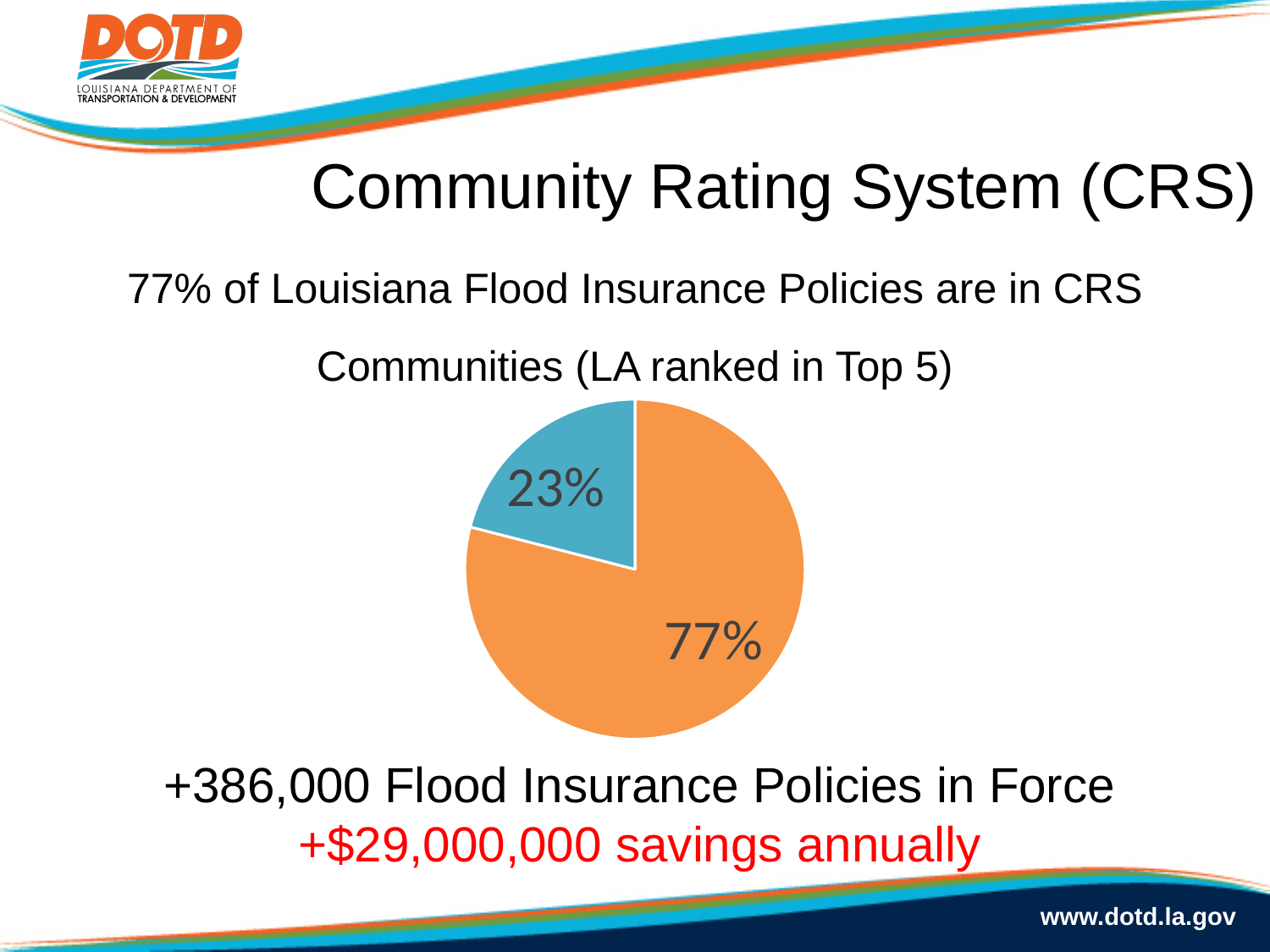

33
Community Rating System (CRS)
# 77% of Louisiana Flood Insurance Policies are in CRS Communities (LA ranked in Top 5)

### Chart

| Category |  |
|---|---|
+386,000 Flood Insurance Policies in Force
+$29,000,000 savings annually